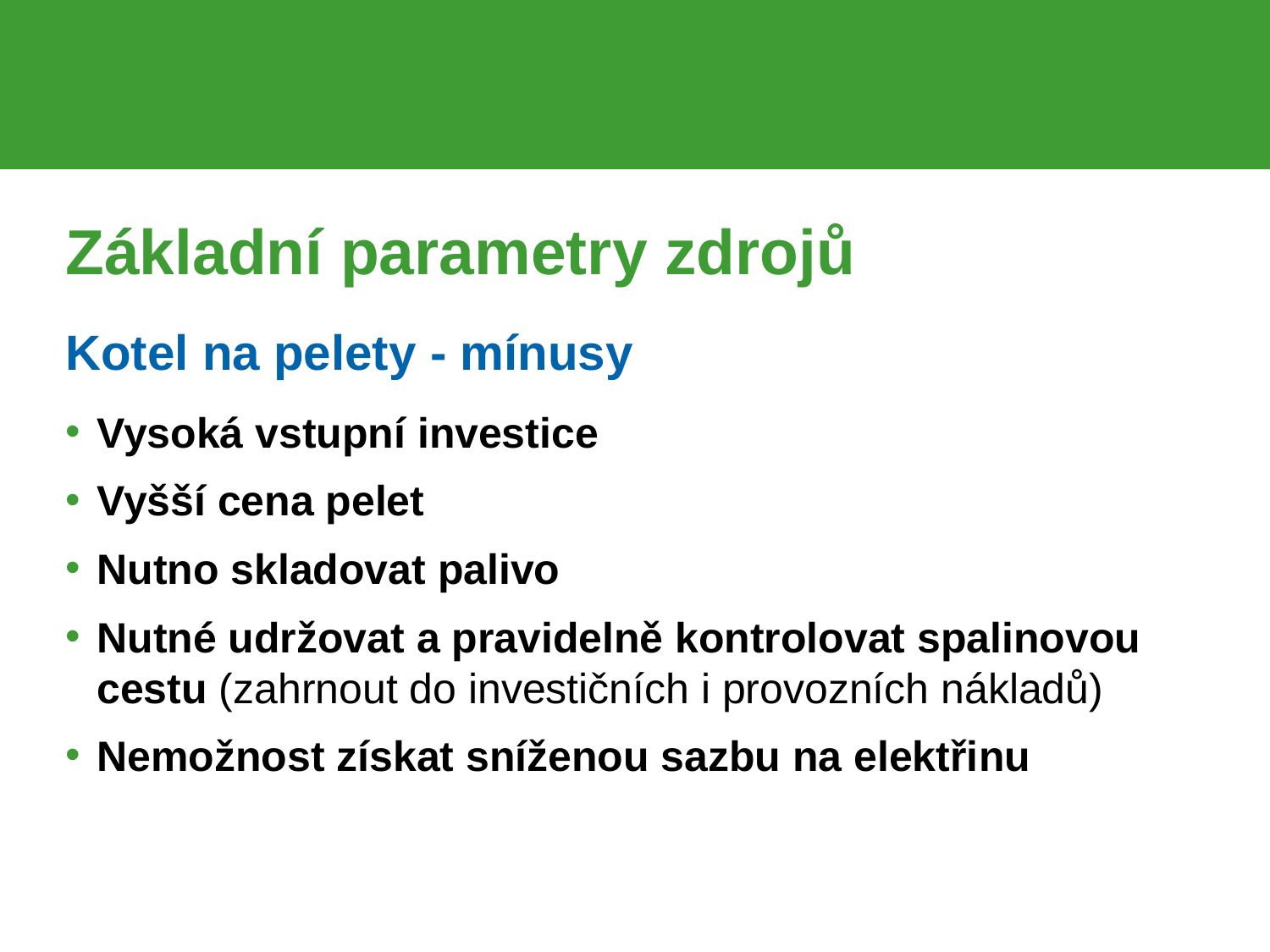

# Základní parametry zdrojů
Kotel na pelety - mínusy
Vysoká vstupní investice
Vyšší cena pelet
Nutno skladovat palivo
Nutné udržovat a pravidelně kontrolovat spalinovou cestu (zahrnout do investičních i provozních nákladů)
Nemožnost získat sníženou sazbu na elektřinu